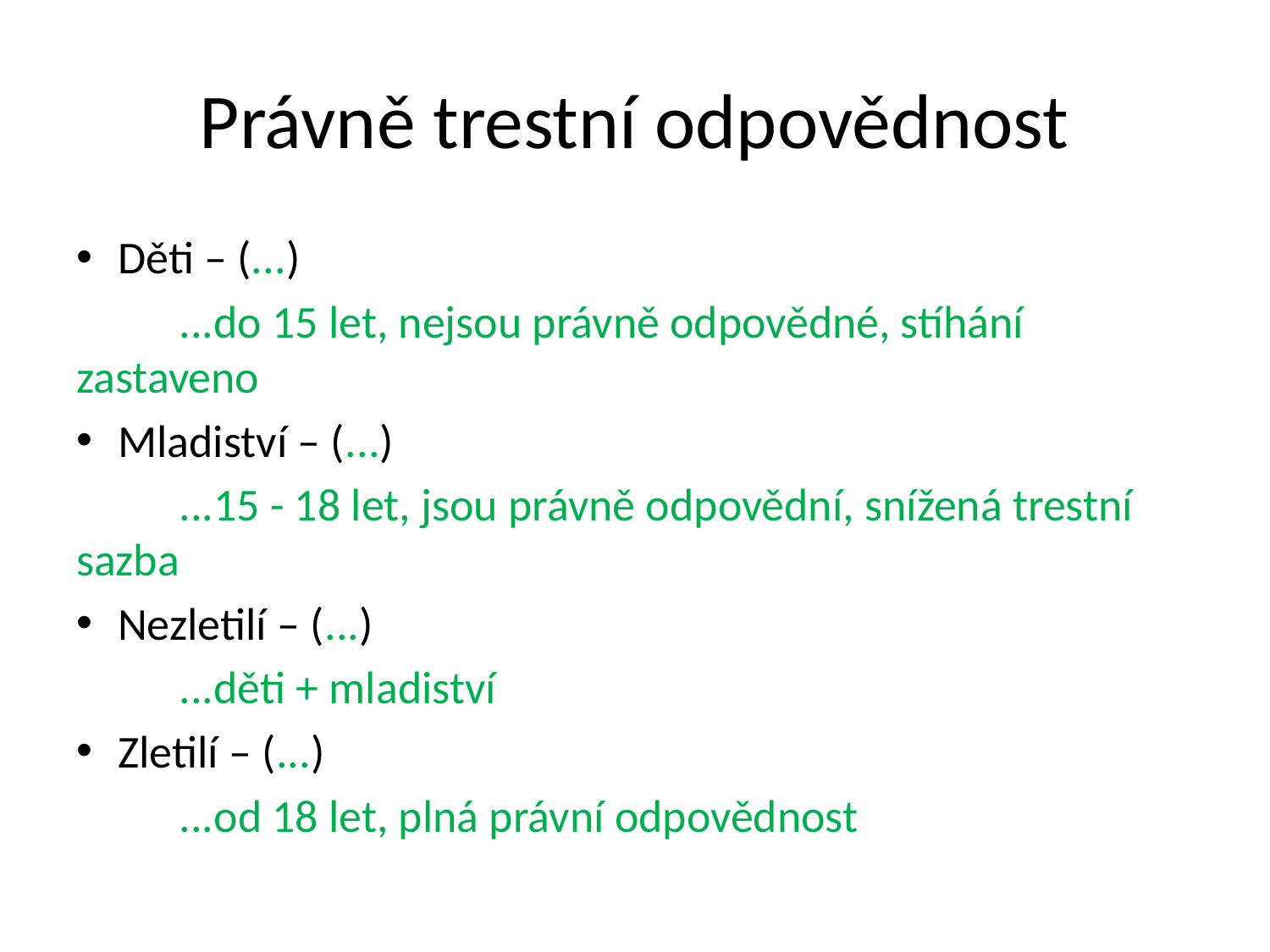

# Právně trestní odpovědnost
Děti – (...)
	...do 15 let, nejsou právně odpovědné, stíhání zastaveno
Mladiství – (...)
	...15 - 18 let, jsou právně odpovědní, snížená trestní sazba
Nezletilí – (...)
	...děti + mladiství
Zletilí – (...)
	...od 18 let, plná právní odpovědnost